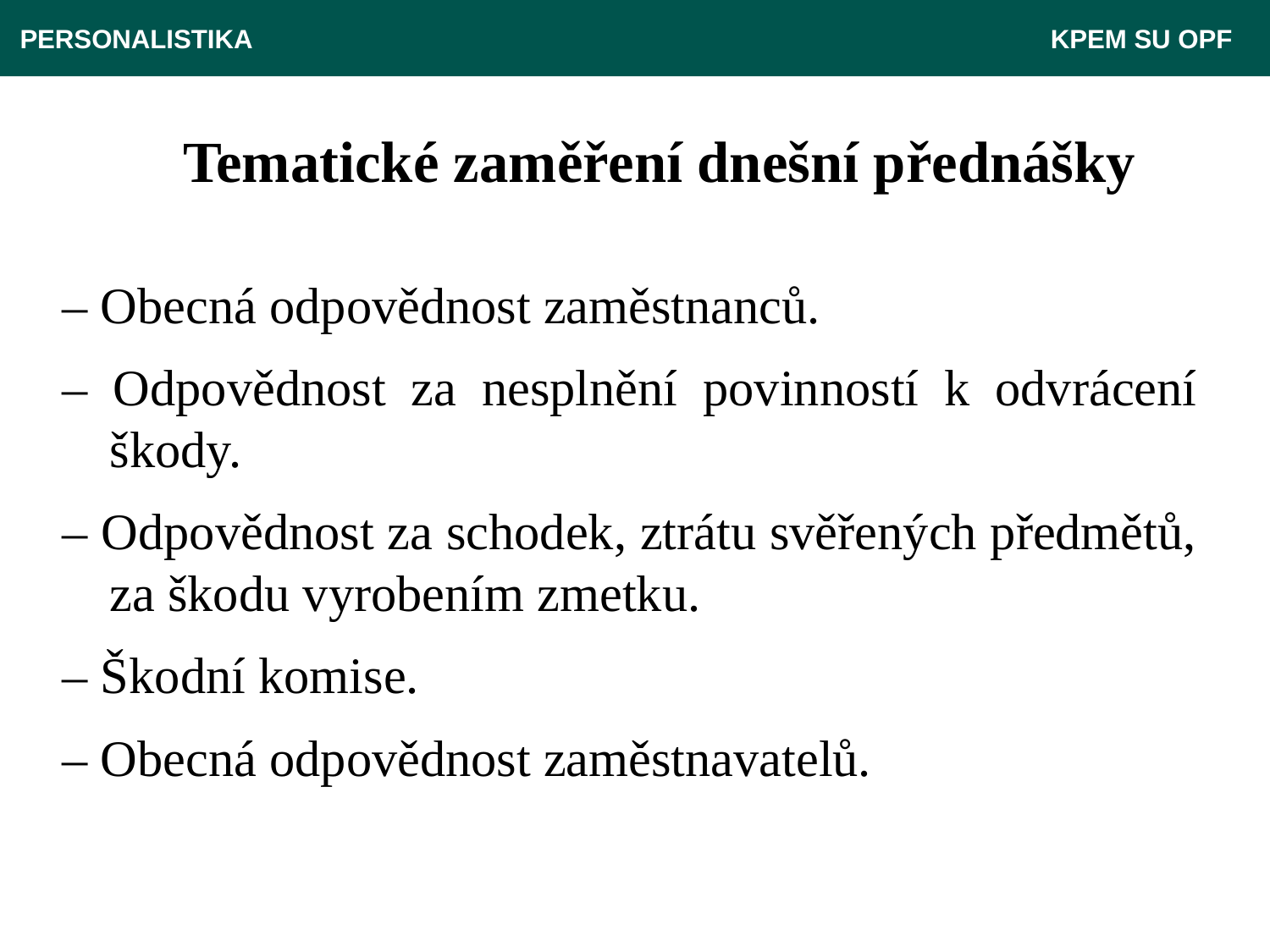

PERSONALISTIKA 							   KPEM SU OPF
# Tematické zaměření dnešní přednášky
– Obecná odpovědnost zaměstnanců.
– Odpovědnost za nesplnění povinností k odvrácení škody.
– Odpovědnost za schodek, ztrátu svěřených předmětů, za škodu vyrobením zmetku.
– Škodní komise.
– Obecná odpovědnost zaměstnavatelů.